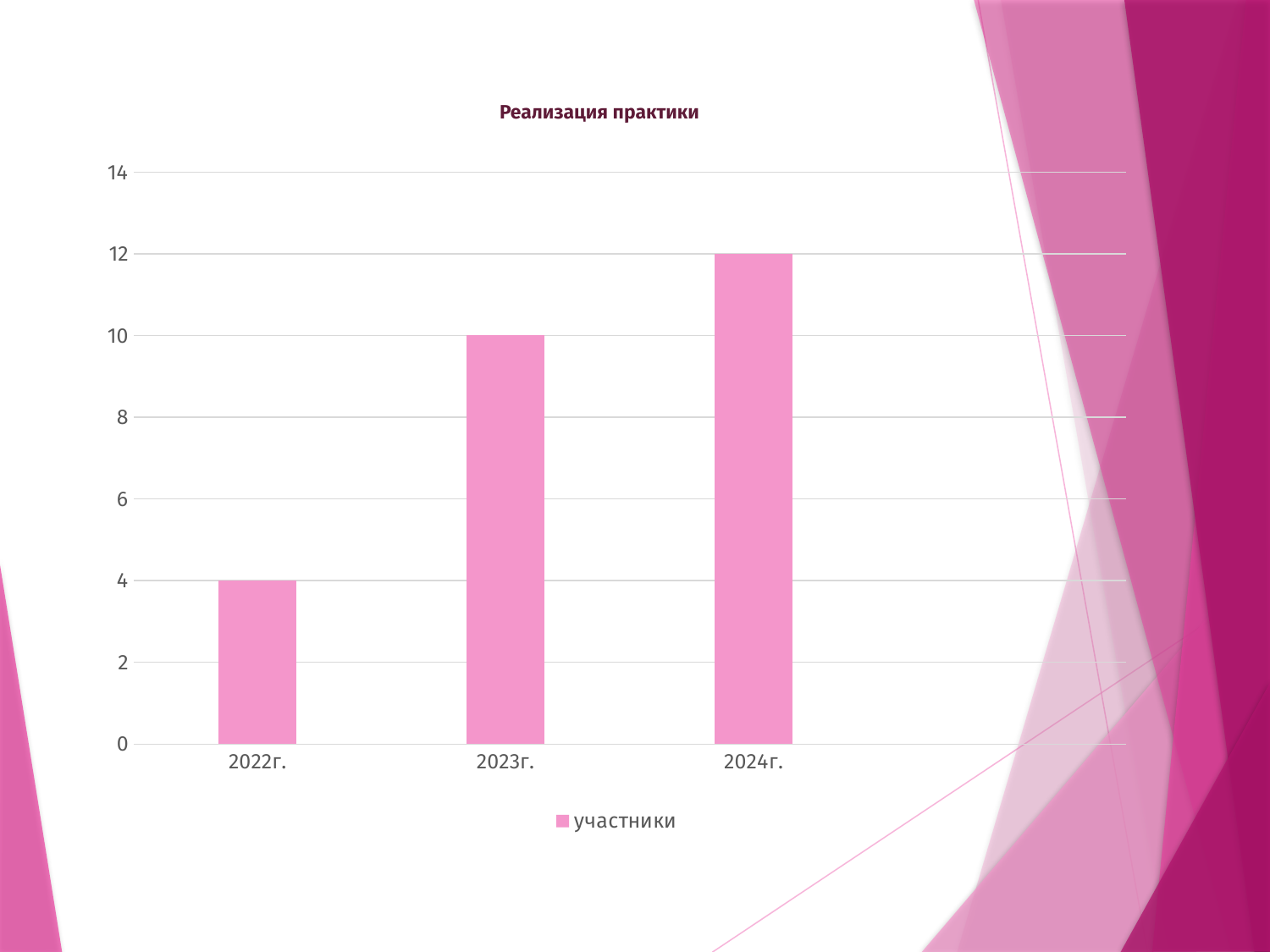

# Реализация практики

### Chart

| Category | участники |
|---|---|
| 2022г. | 4.0 |
| 2023г. | 10.0 |
| 2024г. | 12.0 |